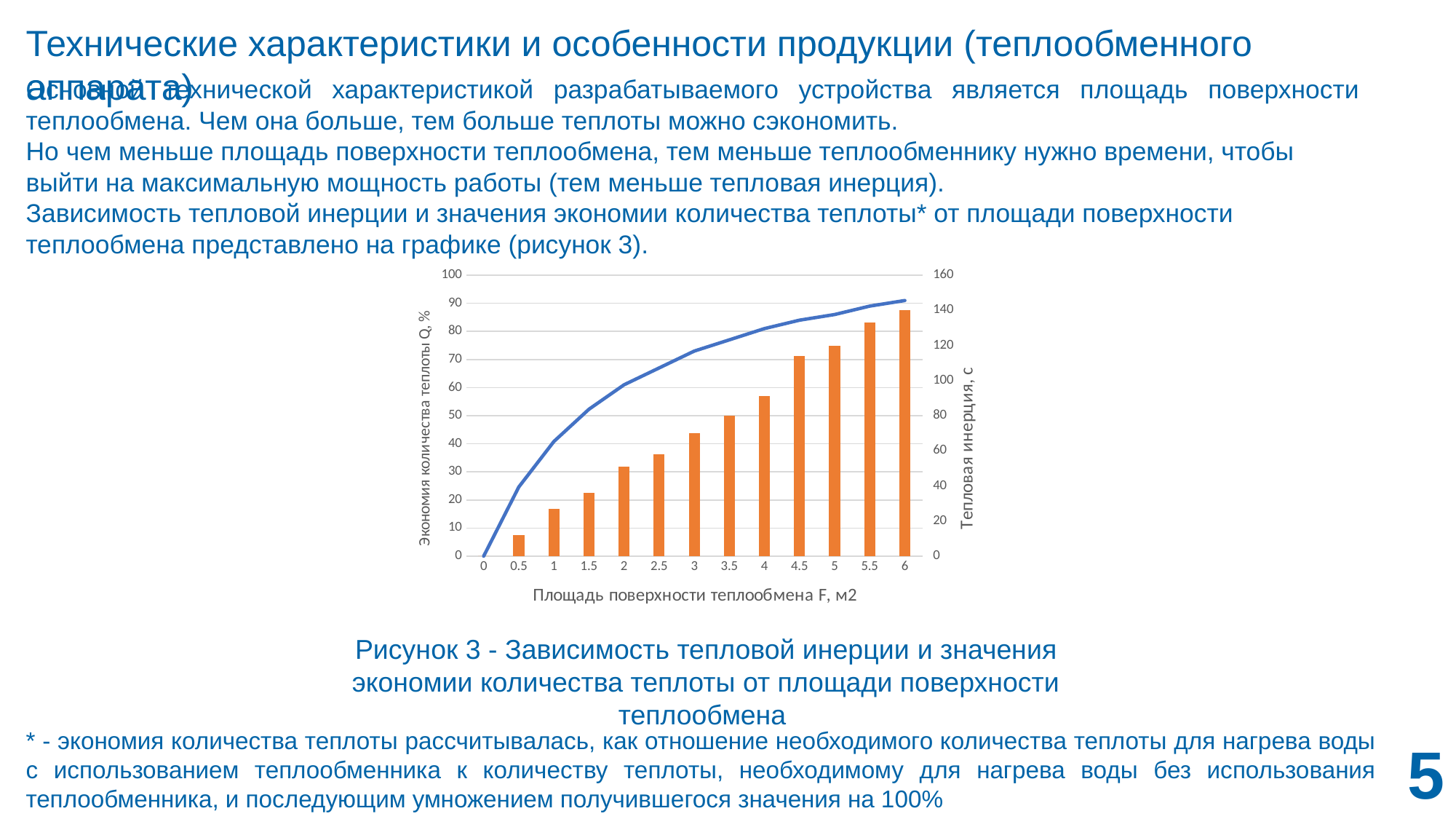

Технические характеристики и особенности продукции (теплообменного аппарата)
Основной технической характеристикой разрабатываемого устройства является площадь поверхности теплообмена. Чем она больше, тем больше теплоты можно сэкономить.
Но чем меньше площадь поверхности теплообмена, тем меньше теплообменнику нужно времени, чтобы выйти на максимальную мощность работы (тем меньше тепловая инерция).
Зависимость тепловой инерции и значения экономии количества теплоты* от площади поверхности теплообмена представлено на графике (рисунок 3).

### Chart

| Category |  |  |
|---|---|---|
Рисунок 3 - Зависимость тепловой инерции и значения экономии количества теплоты от площади поверхности теплообмена
* - экономия количества теплоты рассчитывалась, как отношение необходимого количества теплоты для нагрева воды с использованием теплообменника к количеству теплоты, необходимому для нагрева воды без использования теплообменника, и последующим умножением получившегося значения на 100%
5